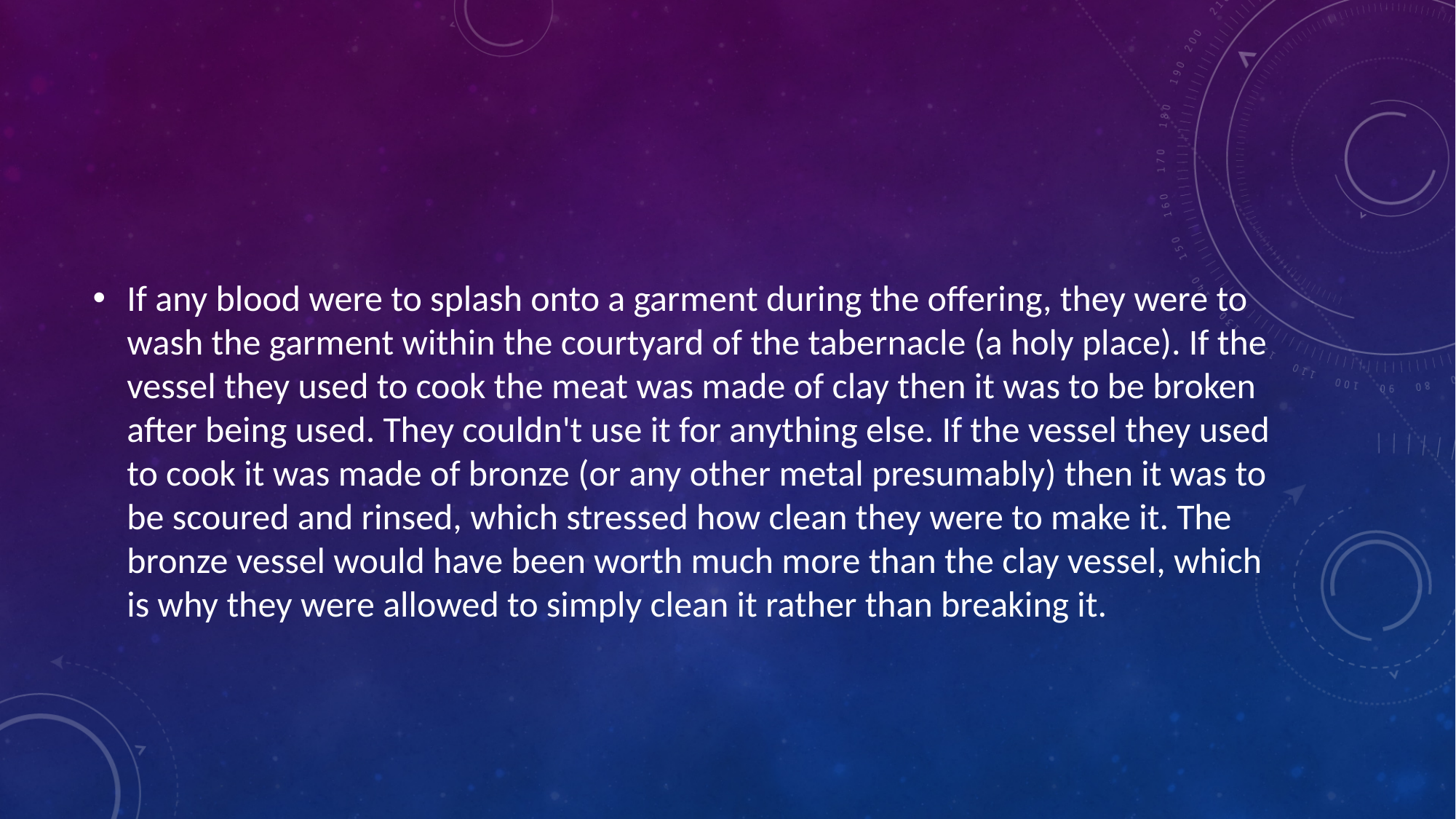

#
If any blood were to splash onto a garment during the offering, they were to wash the garment within the courtyard of the tabernacle (a holy place). If the vessel they used to cook the meat was made of clay then it was to be broken after being used. They couldn't use it for anything else. If the vessel they used to cook it was made of bronze (or any other metal presumably) then it was to be scoured and rinsed, which stressed how clean they were to make it. The bronze vessel would have been worth much more than the clay vessel, which is why they were allowed to simply clean it rather than breaking it.